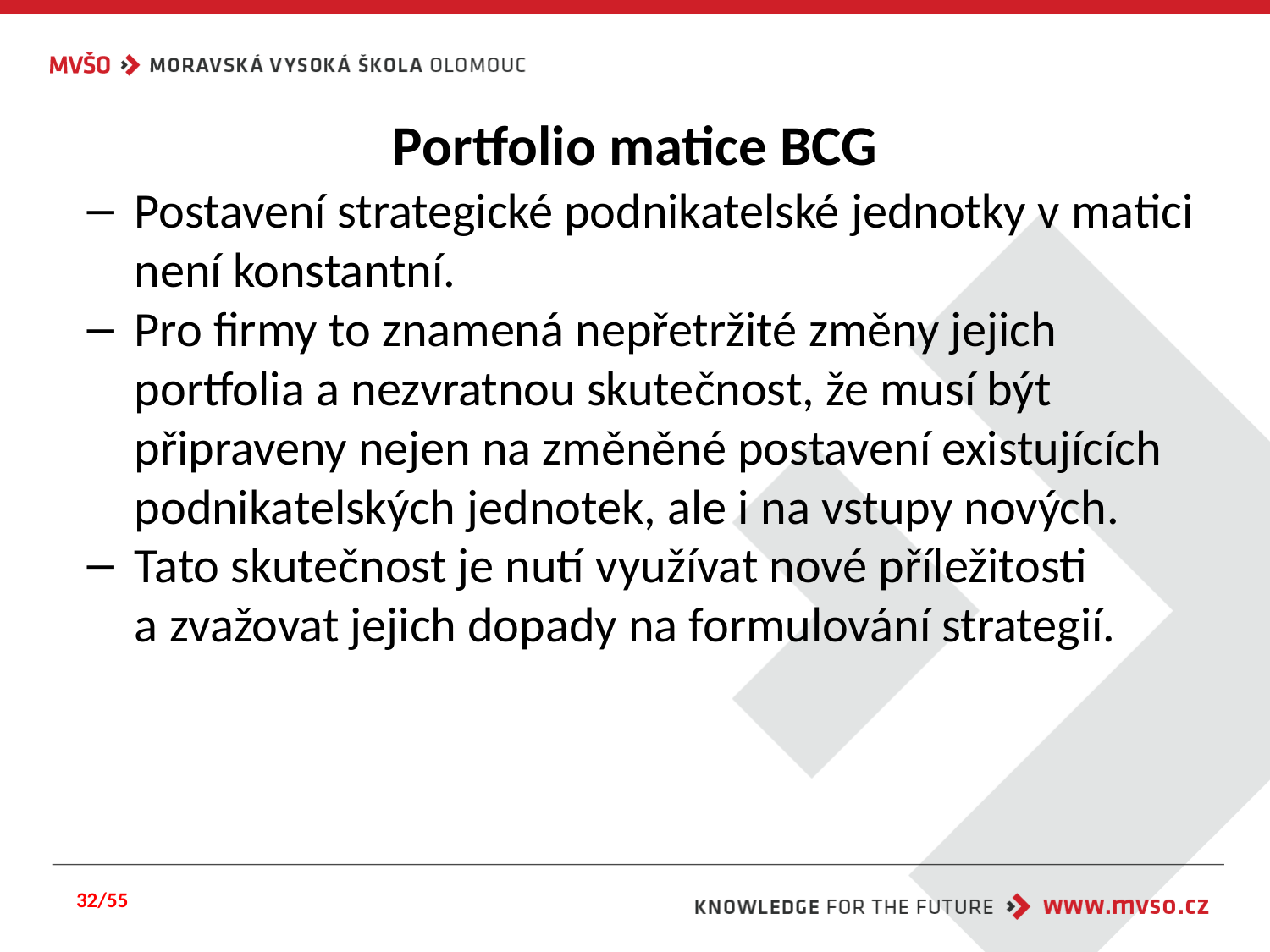

# Portfolio matice BCG
Postavení strategické podnikatelské jednotky v matici není konstantní.
Pro firmy to znamená nepřetržité změny jejich portfolia a nezvratnou skutečnost, že musí být připraveny nejen na změněné postavení existujících podnikatelských jednotek, ale i na vstupy nových.
Tato skutečnost je nutí využívat nové příležitosti a zvažovat jejich dopady na formulování strategií.
32/55